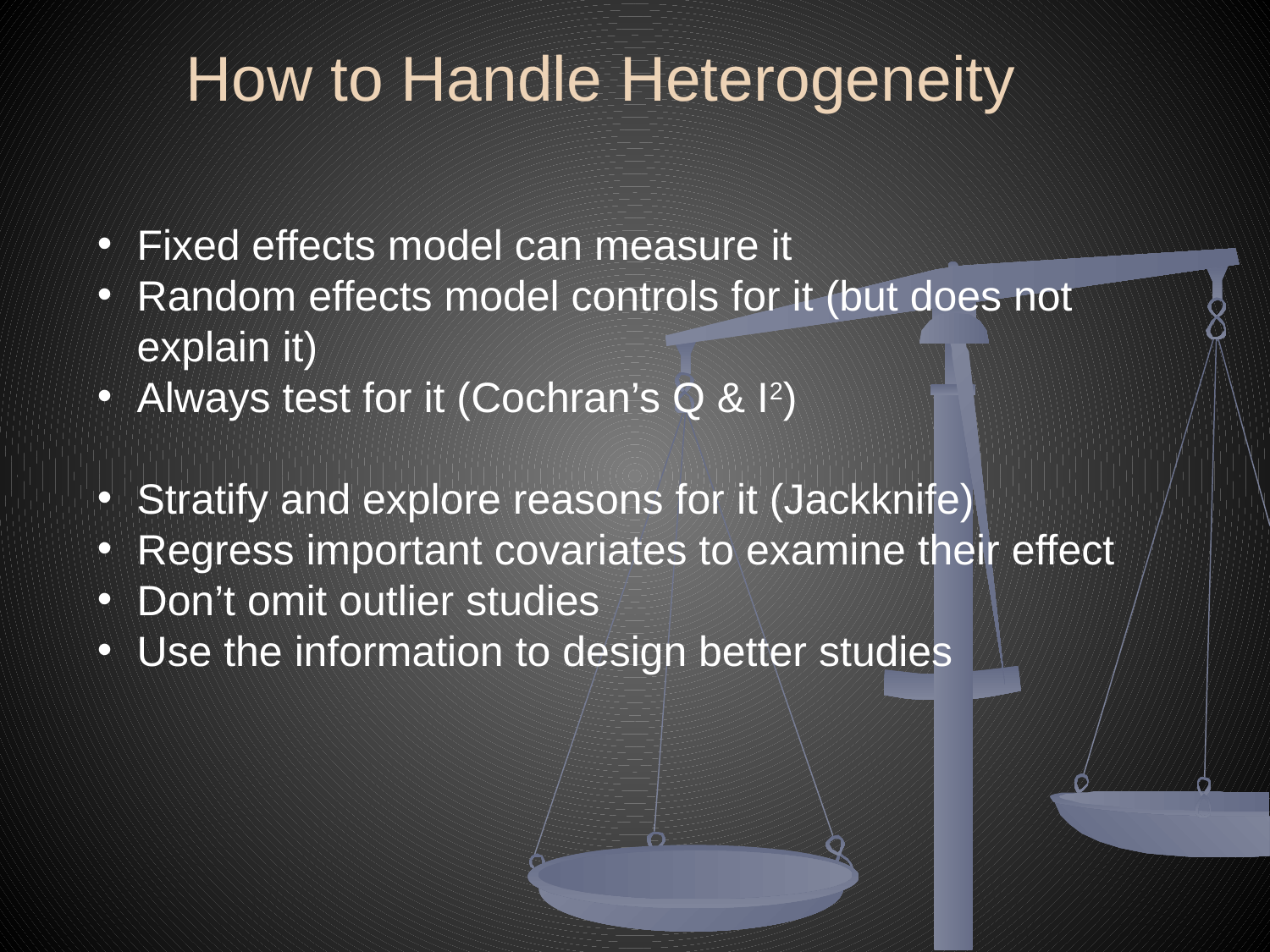

How to Handle Heterogeneity
Fixed effects model can measure it
Random effects model controls for it (but does not explain it)
Always test for it (Cochran’s Q & I2)

Stratify and explore reasons for it (Jackknife)
Regress important covariates to examine their effect
Don’t omit outlier studies
Use the information to design better studies